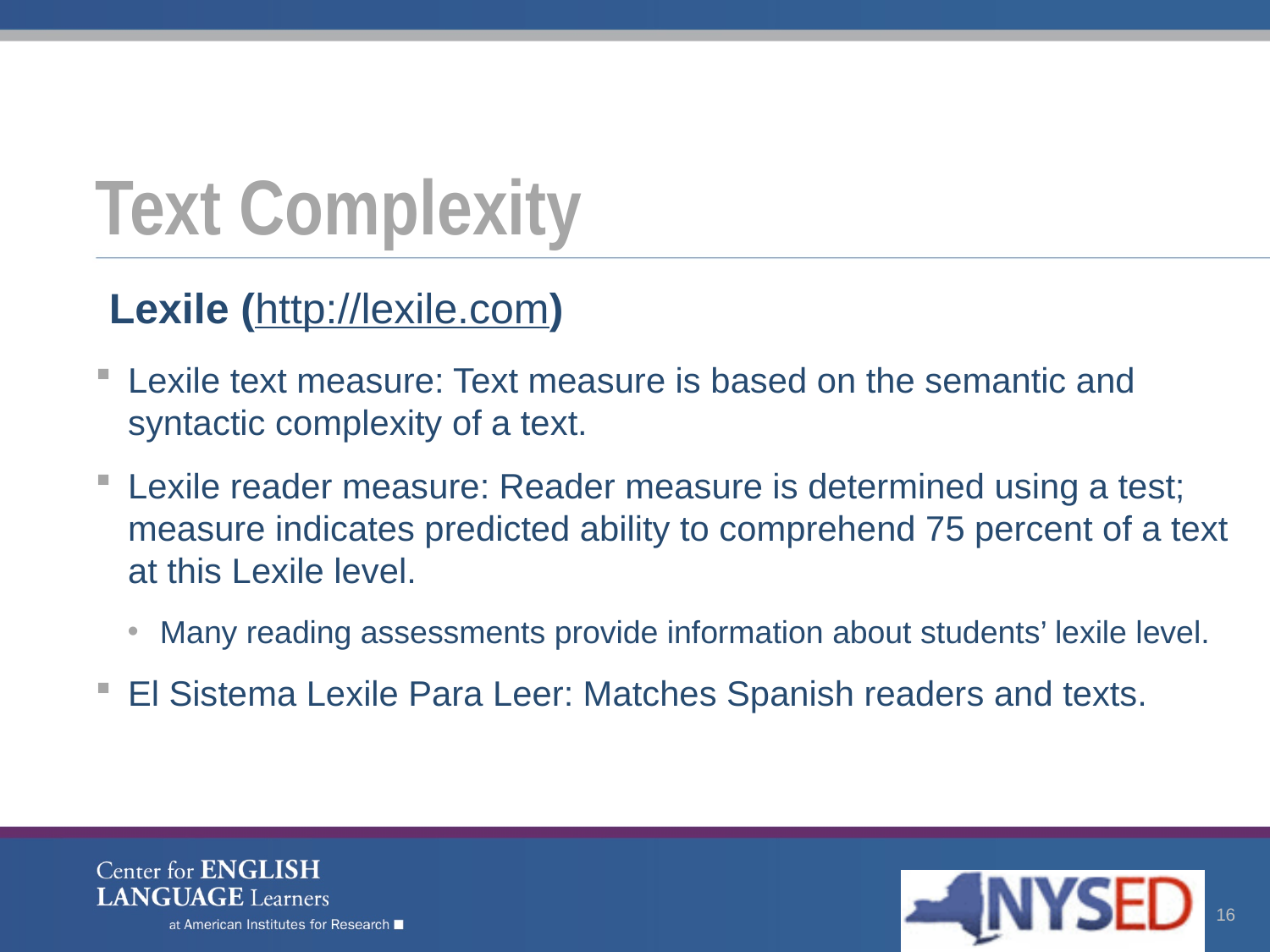

# Text Complexity
Lexile (http://lexile.com)
Lexile text measure: Text measure is based on the semantic and syntactic complexity of a text.
Lexile reader measure: Reader measure is determined using a test; measure indicates predicted ability to comprehend 75 percent of a text at this Lexile level.
Many reading assessments provide information about students’ lexile level.
El Sistema Lexile Para Leer: Matches Spanish readers and texts.

16